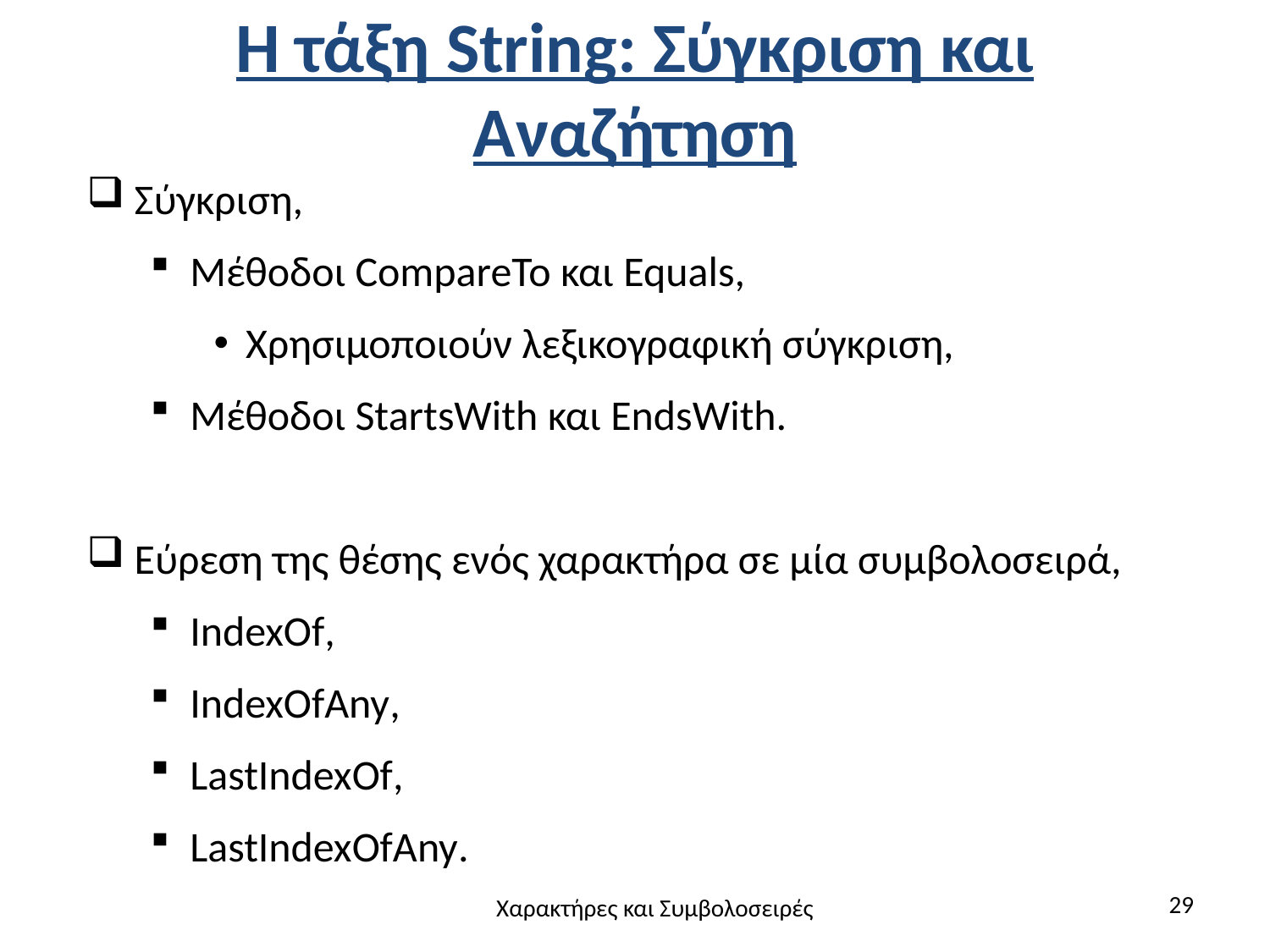

# Η τάξη String: Σύγκριση και Αναζήτηση
Σύγκριση,
Μέθοδοι CompareTo και Equals,
Χρησιμοποιούν λεξικογραφική σύγκριση,
Μέθοδοι StartsWith και EndsWith.

Εύρεση της θέσης ενός χαρακτήρα σε μία συμβολοσειρά,
IndexOf,
IndexOfAny,
LastIndexOf,
LastIndexOfAny.
29
Χαρακτήρες και Συμβολοσειρές